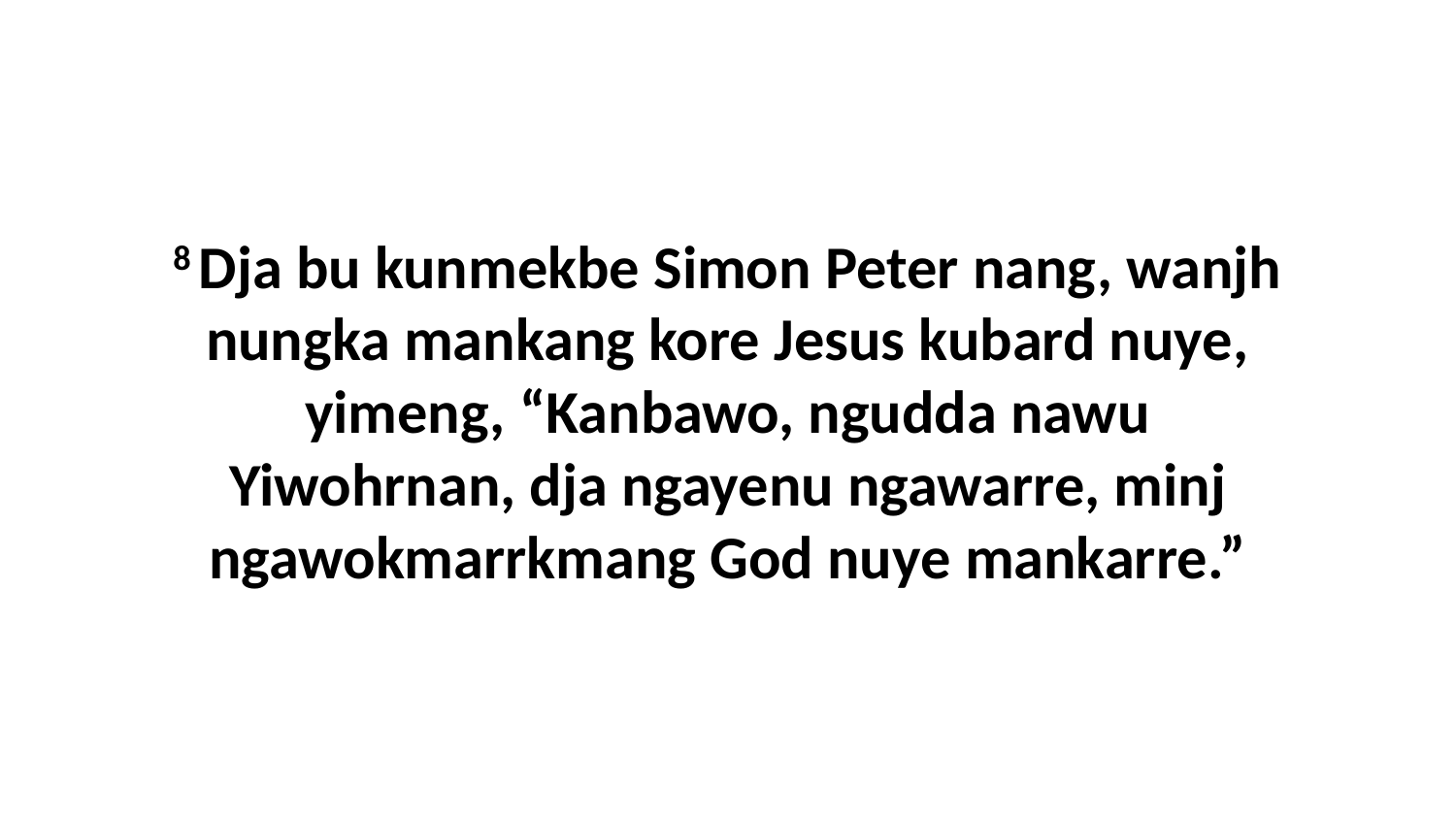

8 Dja bu kunmekbe Simon Peter nang, wanjh nungka mankang kore Jesus kubard nuye, yimeng, “Kanbawo, ngudda nawu Yiwohrnan, dja ngayenu ngawarre, minj ngawokmarrkmang God nuye mankarre.”